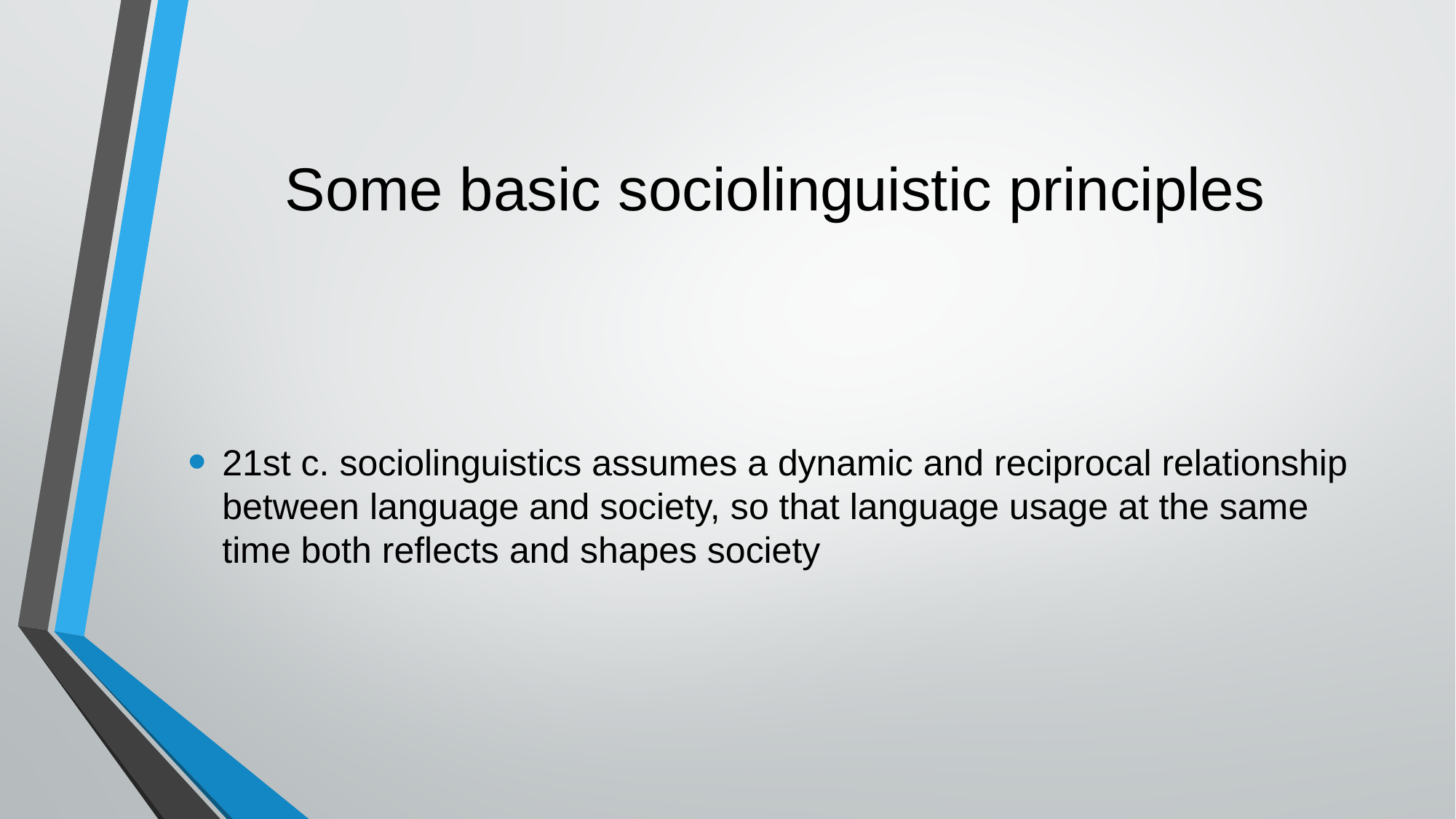

# Some basic sociolinguistic principles
21st c. sociolinguistics assumes a dynamic and reciprocal relationship between language and society, so that language usage at the same time both reflects and shapes society